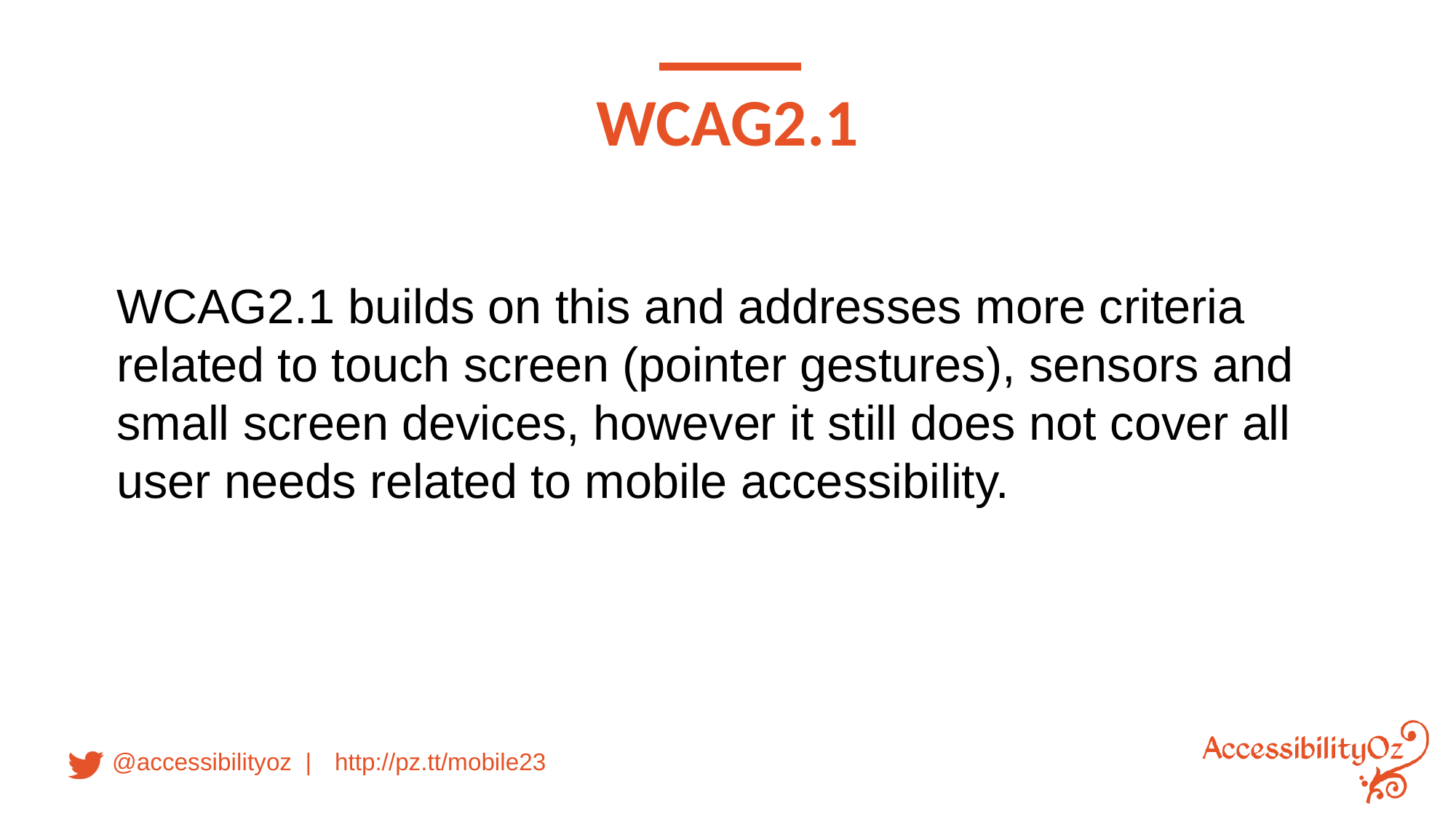

WCAG2.1
WCAG2.1 builds on this and addresses more criteria related to touch screen (pointer gestures), sensors and small screen devices, however it still does not cover all user needs related to mobile accessibility.